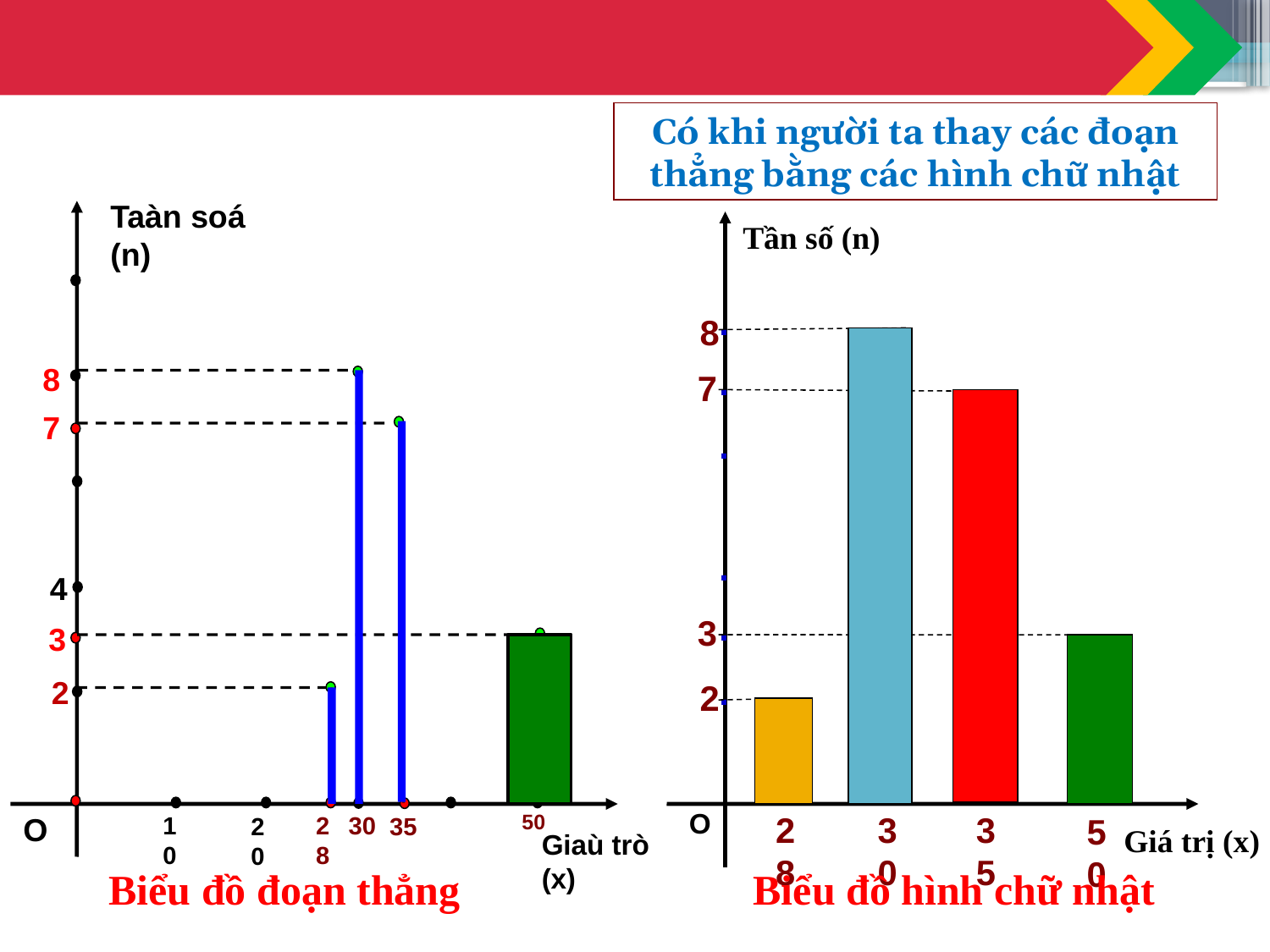

Có khi người ta thay các đoạn thẳng bằng các hình chữ nhật
Taàn soá (n)

8

7

4

3

2

O
10
28
20
50
30
35

Tần số (n)
.
8

.
7

.
.
.
3

.
2

O
28
30
35
50

Giá trị (x)

Giaù trò (x)
Biểu đồ đoạn thẳng
Biểu đồ hình chữ nhật